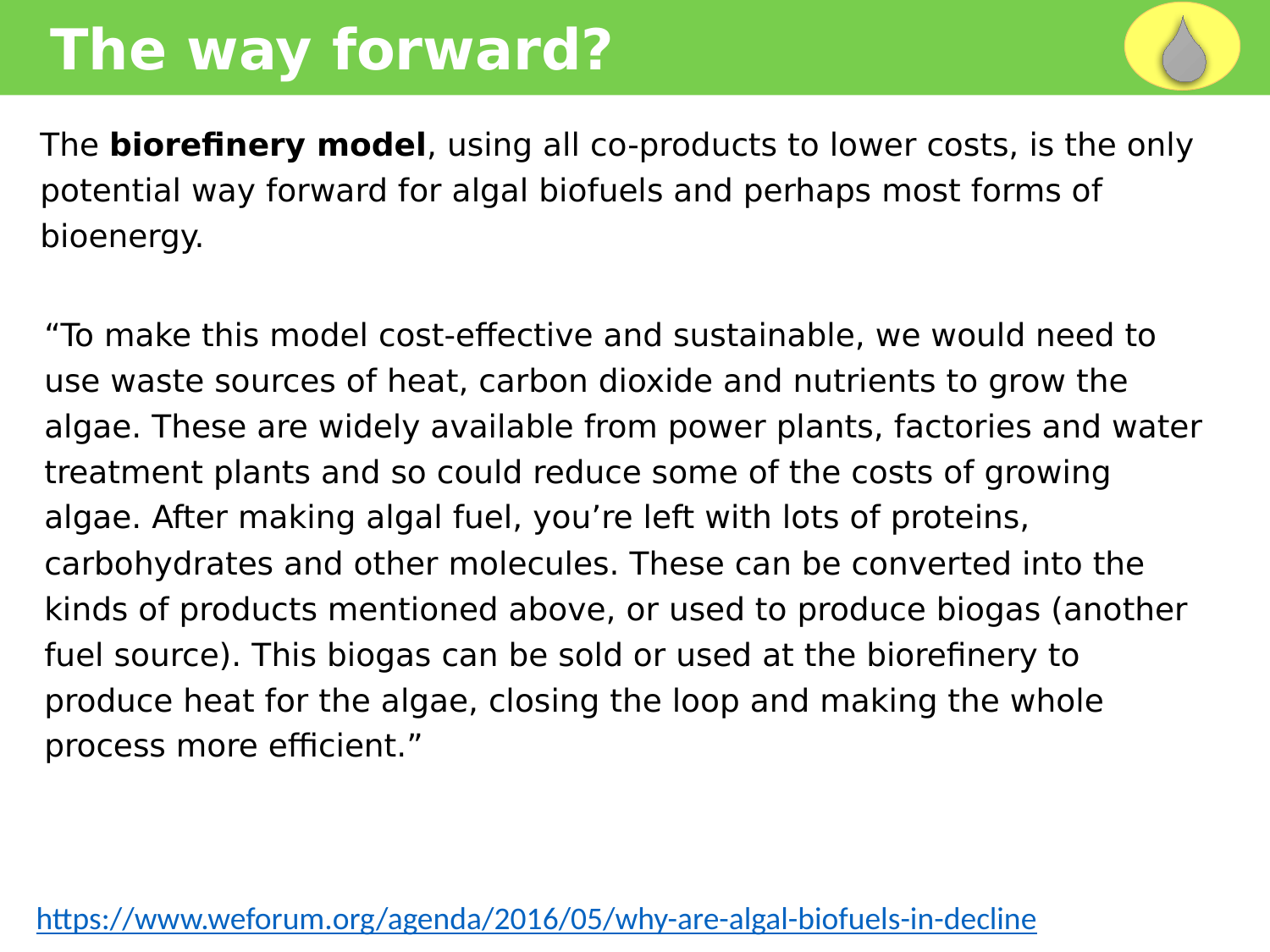

The way forward?
The biorefinery model, using all co-products to lower costs, is the only potential way forward for algal biofuels and perhaps most forms of bioenergy.
“To make this model cost-effective and sustainable, we would need to use waste sources of heat, carbon dioxide and nutrients to grow the algae. These are widely available from power plants, factories and water treatment plants and so could reduce some of the costs of growing algae. After making algal fuel, you’re left with lots of proteins, carbohydrates and other molecules. These can be converted into the kinds of products mentioned above, or used to produce biogas (another fuel source). This biogas can be sold or used at the biorefinery to produce heat for the algae, closing the loop and making the whole process more efficient.”
 https://www.weforum.org/agenda/2016/05/why-are-algal-biofuels-in-decline